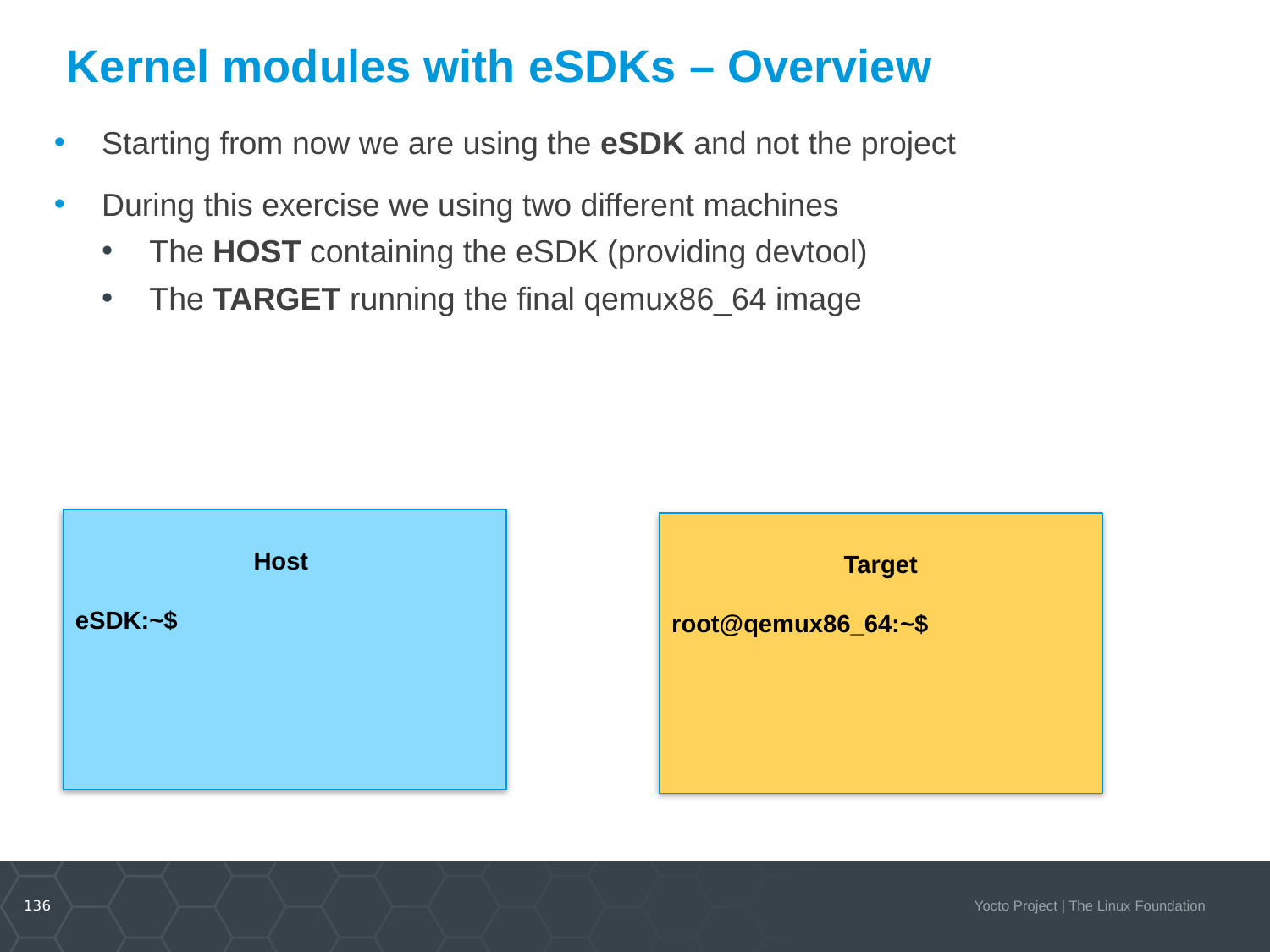

# Kernel modules with eSDKs – Overview
Starting from now we are using the eSDK and not the project
During this exercise we using two different machines
The HOST containing the eSDK (providing devtool)
The TARGET running the final qemux86_64 image

Host

eSDK:~$

Target

root@qemux86_64:~$